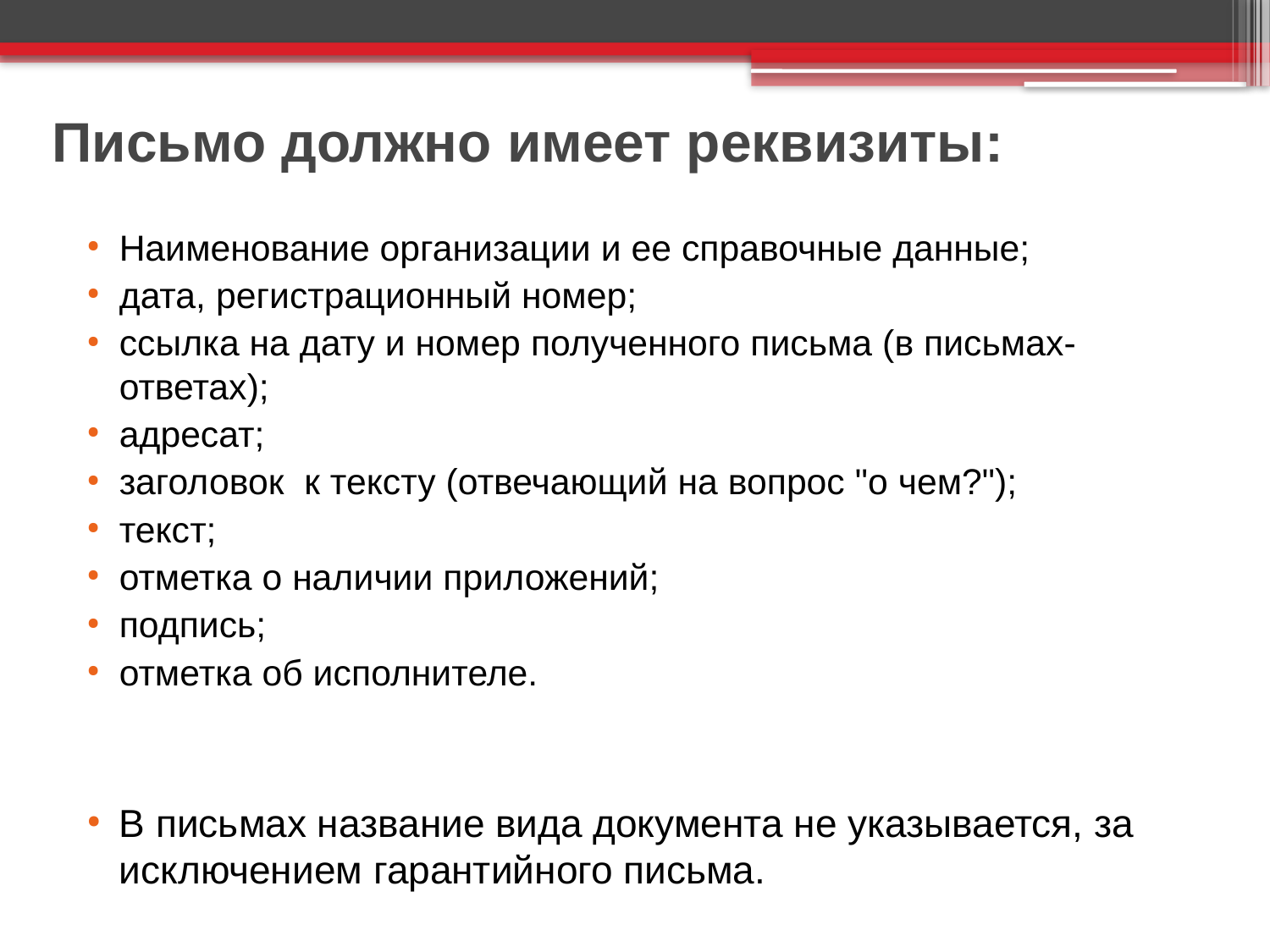

# Письмо должно имеет реквизиты:
Наименование организации и ее справочные данные;
дата, регистрационный номер;
ссылка на дату и номер полученного письма (в письмах-ответах);
адресат;
заголовок  к тексту (отвечающий на вопрос "о чем?");
текст;
отметка о наличии приложений;
подпись;
отметка об исполнителе.

В письмах название вида документа не указывается, за исключением гарантийного письма.